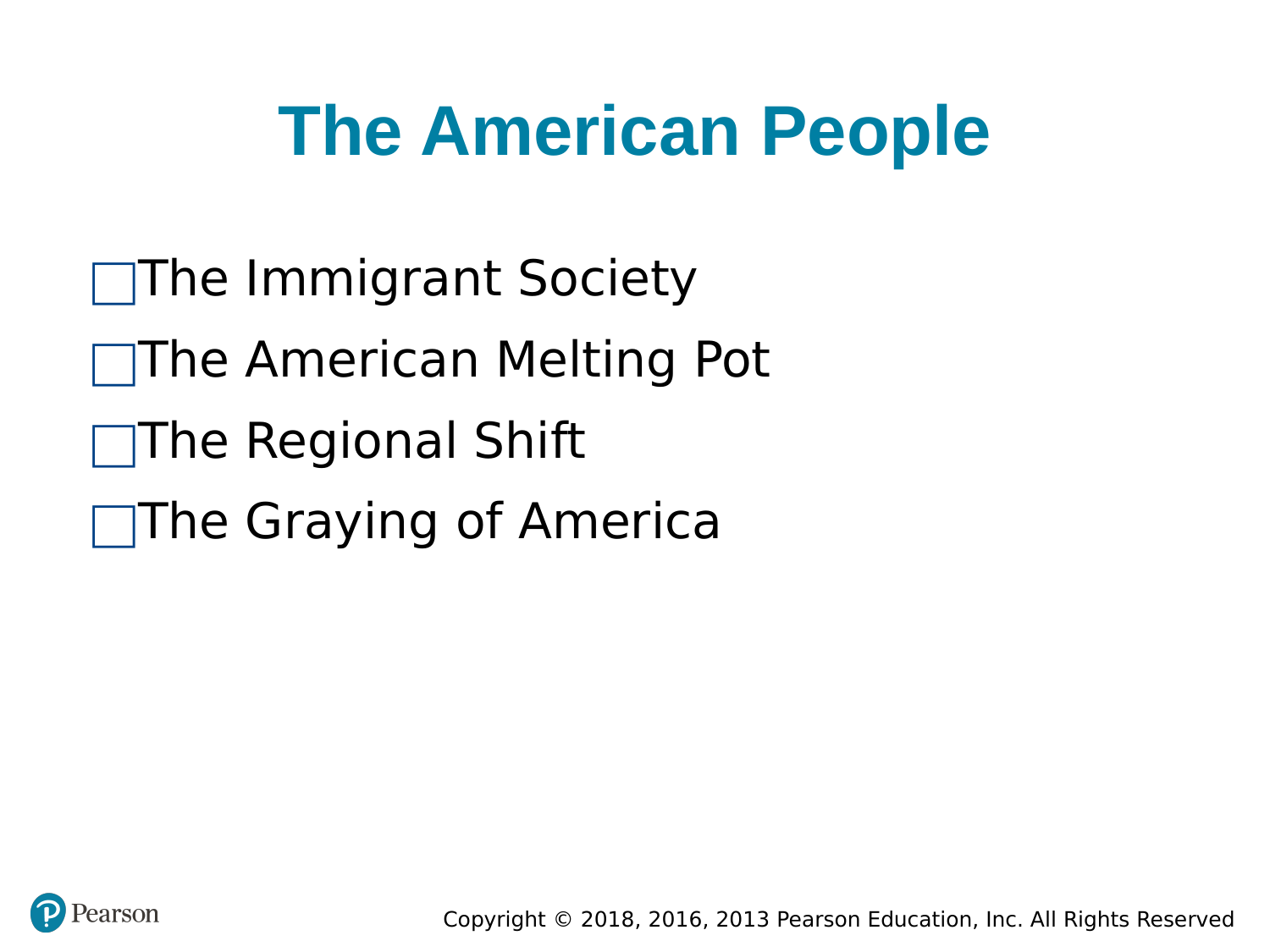

# The American People
The Immigrant Society
The American Melting Pot
The Regional Shift
The Graying of America